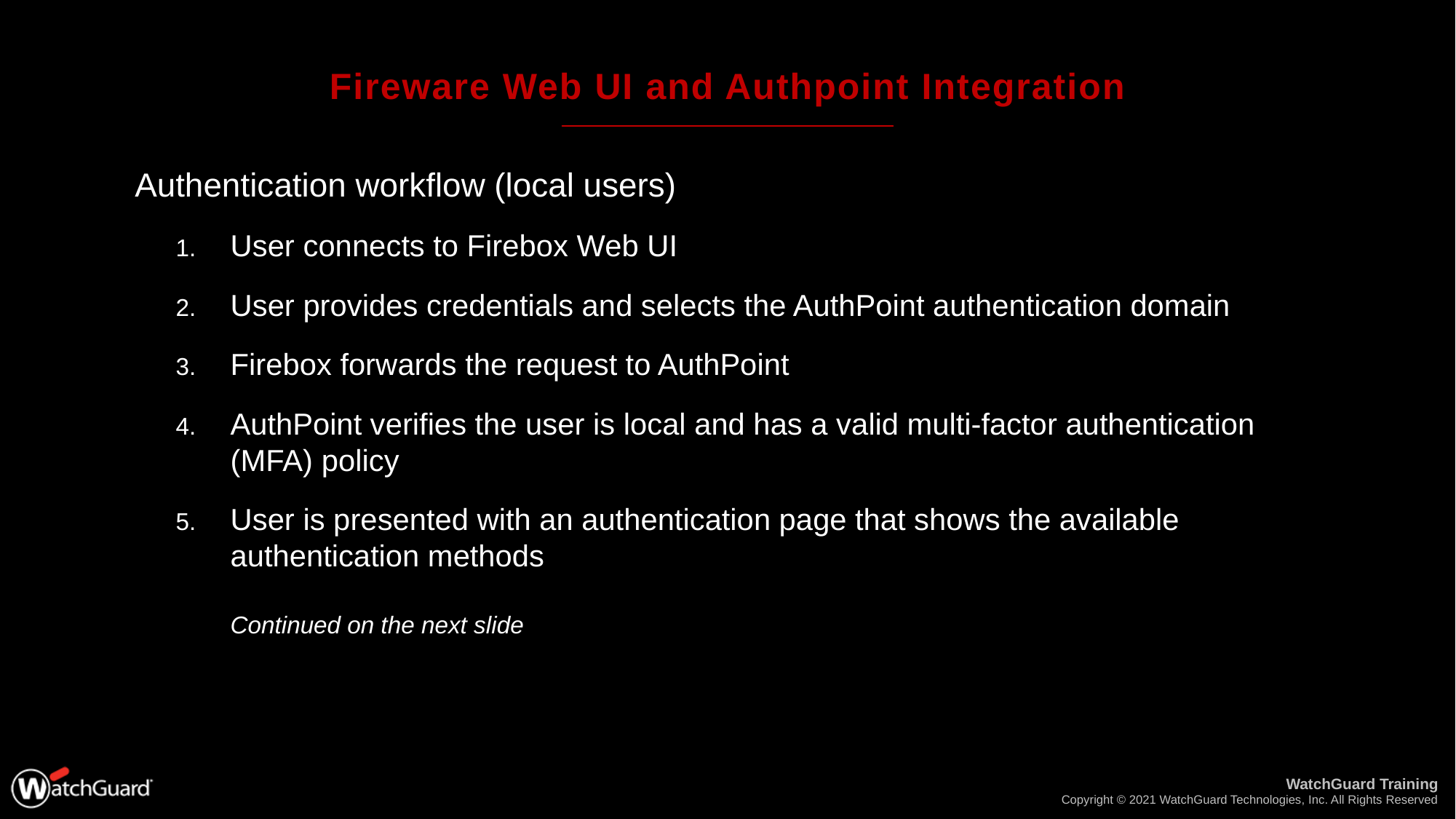

# Fireware Web UI and Authpoint Integration
Authentication workflow (local users)
User connects to Firebox Web UI
User provides credentials and selects the AuthPoint authentication domain
Firebox forwards the request to AuthPoint
AuthPoint verifies the user is local and has a valid multi-factor authentication (MFA) policy
User is presented with an authentication page that shows the available authentication methods
Continued on the next slide